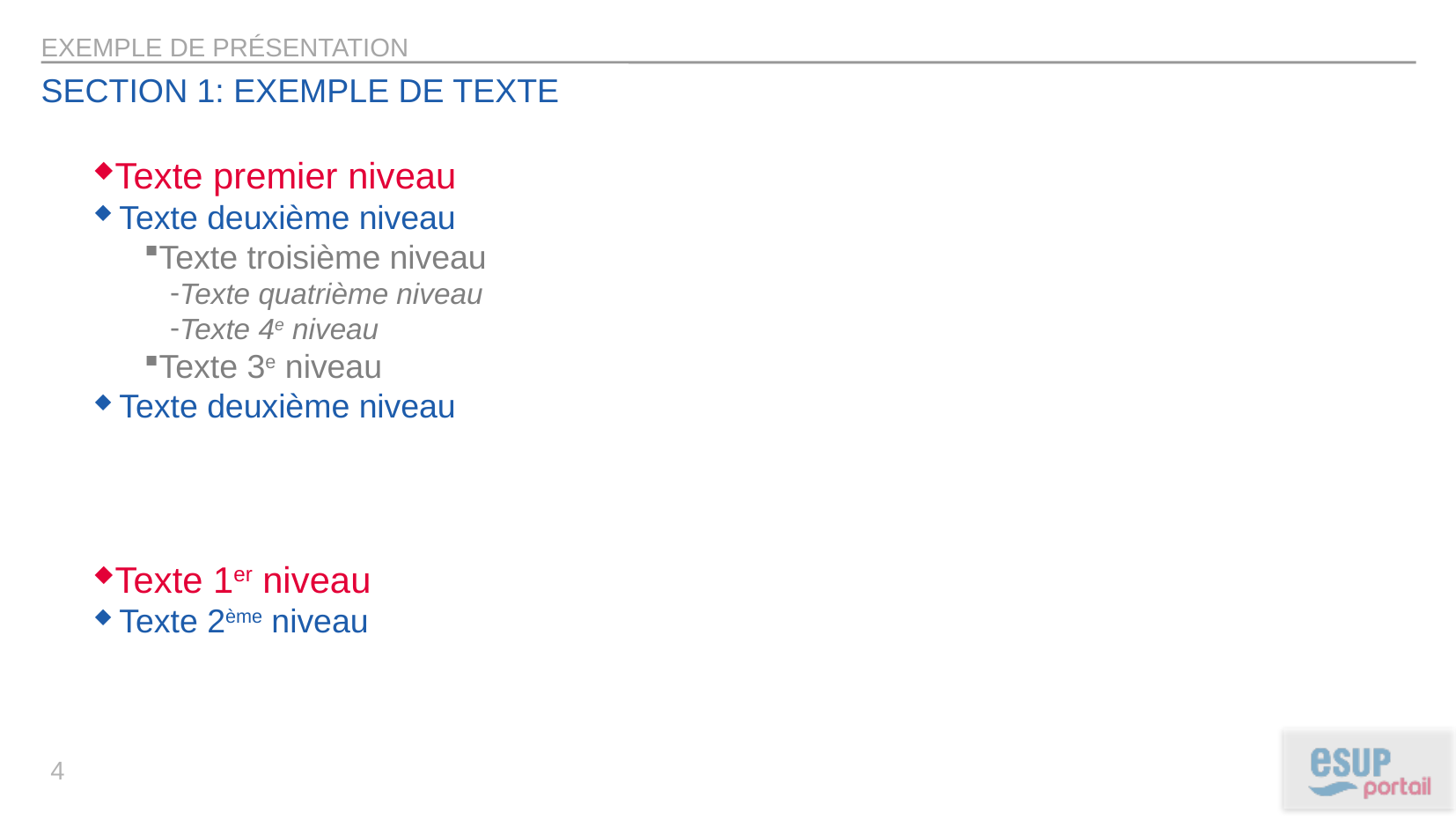

Exemple de présentation
Section 1: Exemple de texte
Texte premier niveau
Texte deuxième niveau
Texte troisième niveau
Texte quatrième niveau
Texte 4e niveau
Texte 3e niveau
Texte deuxième niveau

Texte 1er niveau
Texte 2ème niveau